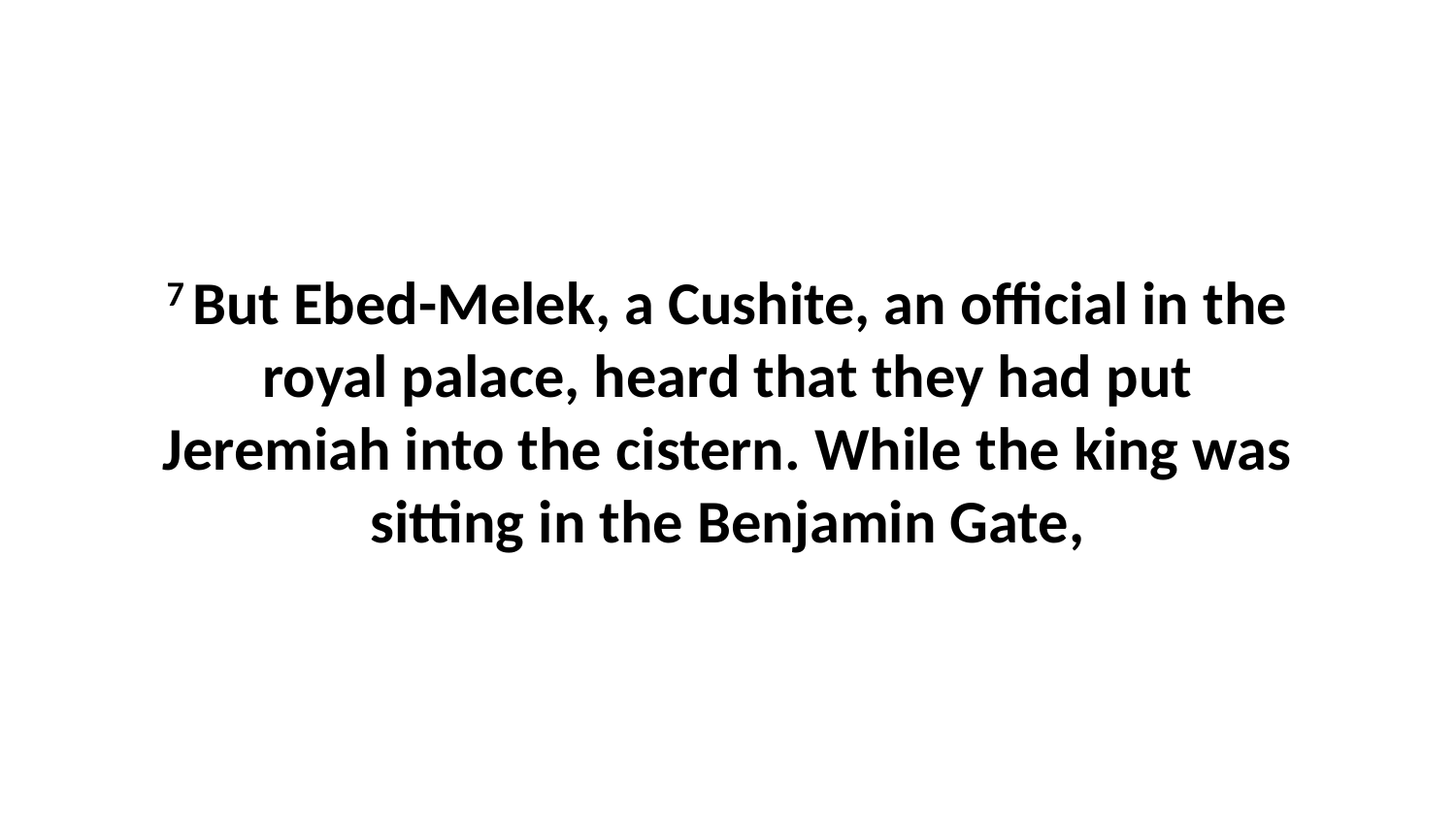

7 But Ebed-Melek, a Cushite, an official in the royal palace, heard that they had put Jeremiah into the cistern. While the king was sitting in the Benjamin Gate,